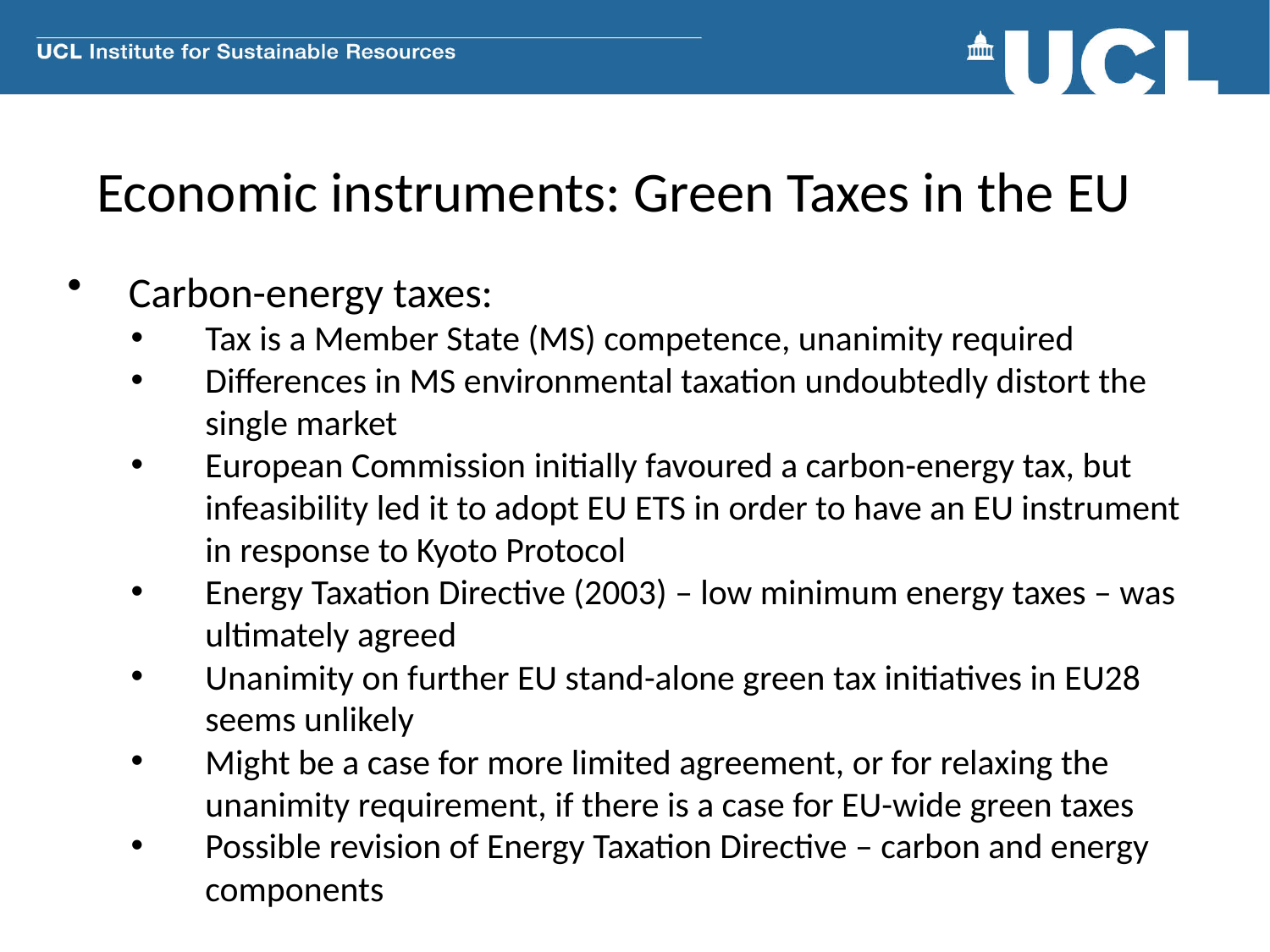

Economic instruments: Green Taxes in the EU
Carbon-energy taxes:
Tax is a Member State (MS) competence, unanimity required
Differences in MS environmental taxation undoubtedly distort the single market
European Commission initially favoured a carbon-energy tax, but infeasibility led it to adopt EU ETS in order to have an EU instrument in response to Kyoto Protocol
Energy Taxation Directive (2003) – low minimum energy taxes – was ultimately agreed
Unanimity on further EU stand-alone green tax initiatives in EU28 seems unlikely
Might be a case for more limited agreement, or for relaxing the unanimity requirement, if there is a case for EU-wide green taxes
Possible revision of Energy Taxation Directive – carbon and energy components